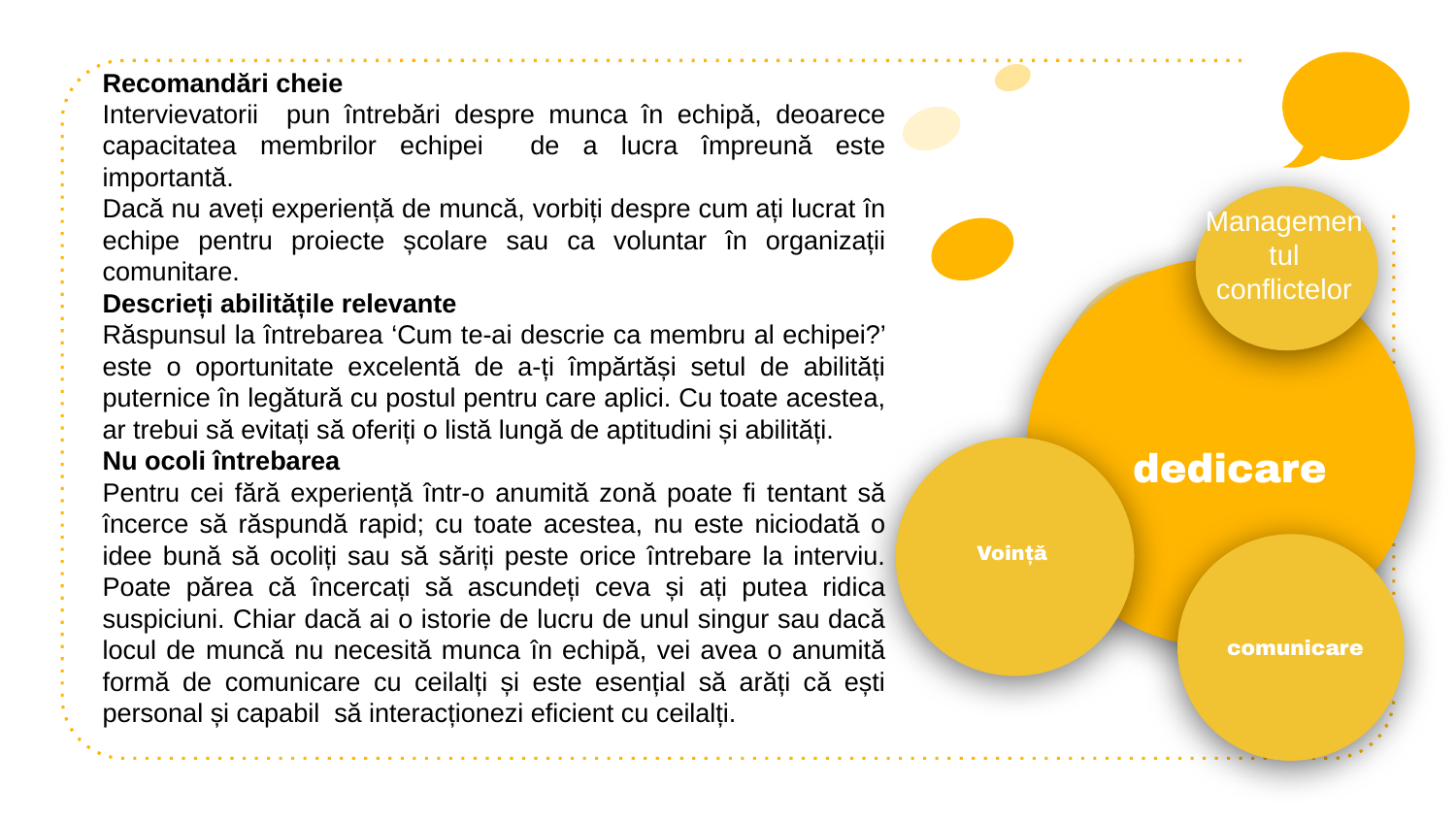

Recomandări cheie
Intervievatorii  pun întrebări despre munca în echipă, deoarece capacitatea membrilor echipei  de a lucra împreună este importantă.
Dacă nu aveți experiență de muncă, vorbiți despre cum ați lucrat în echipe pentru proiecte școlare sau ca voluntar în organizații comunitare.
Descrieți abilitățile relevante
Răspunsul la întrebarea ‘Cum te-ai descrie ca membru al echipei?’ este o oportunitate excelentă de a-ți împărtăși setul de abilități puternice în legătură cu postul pentru care aplici. Cu toate acestea, ar trebui să evitați să oferiți o listă lungă de aptitudini și abilități.
Nu ocoli întrebarea
Pentru cei fără experiență într-o anumită zonă poate fi tentant să încerce să răspundă rapid; cu toate acestea, nu este niciodată o idee bună să ocoliți sau să săriți peste orice întrebare la interviu. Poate părea că încercați să ascundeți ceva și ați putea ridica suspiciuni. Chiar dacă ai o istorie de lucru de unul singur sau dacă locul de muncă nu necesită munca în echipă, vei avea o anumită formă de comunicare cu ceilalți și este esențial să arăți că ești personal și capabil  să interacționezi eficient cu ceilalți.

Managementul conflictelor

dedicare

Voință

comunicare